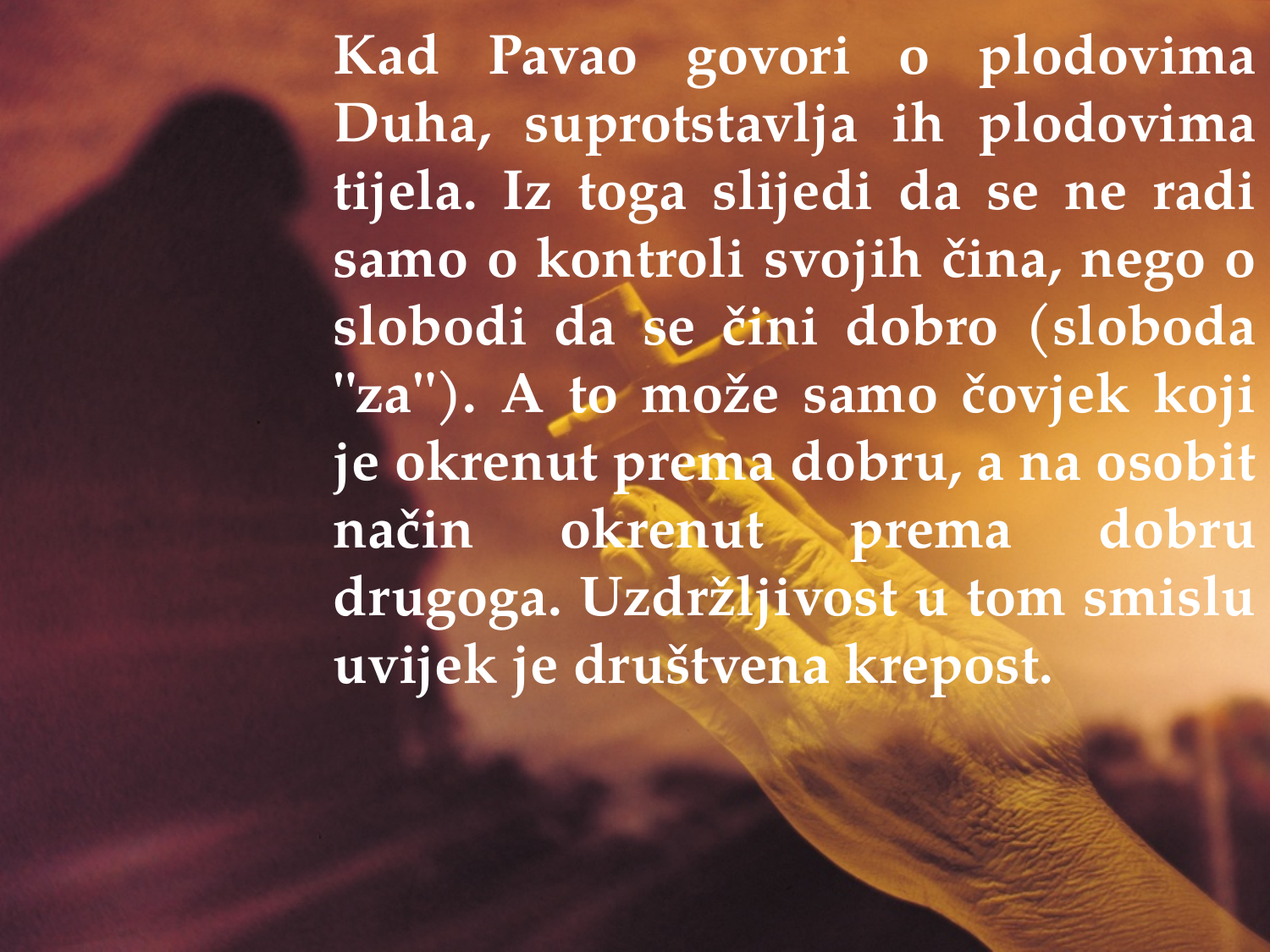

Kad Pavao govori o plodovima Duha, suprotstavlja ih plodovima tijela. Iz toga slijedi da se ne radi samo o kontroli svojih čina, nego o slobodi da se čini dobro (sloboda "za"). A to može samo čovjek koji je okrenut prema dobru, a na osobit način okrenut prema dobru drugoga. Uzdržljivost u tom smislu uvijek je društvena krepost.